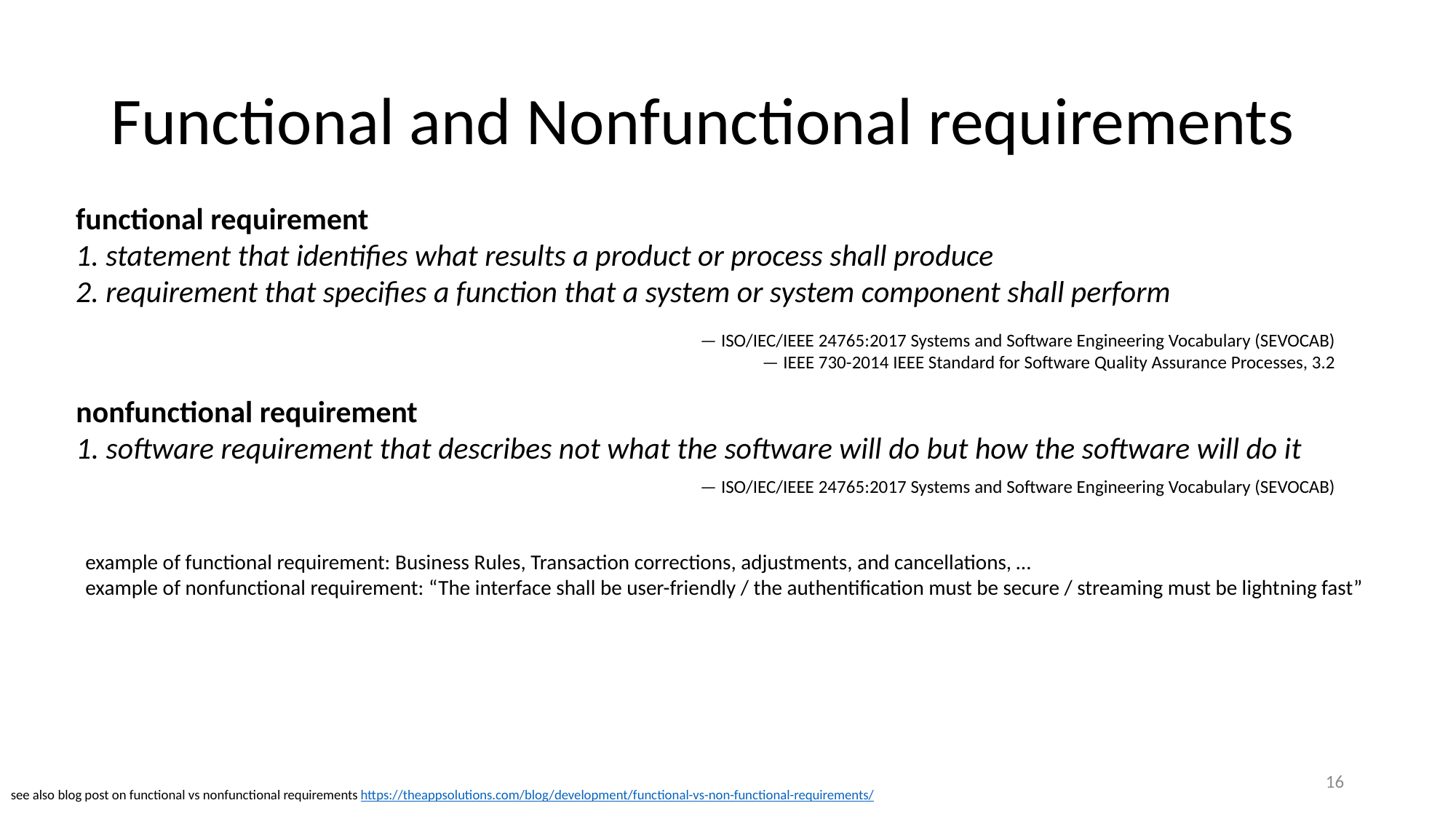

# Functional and Nonfunctional requirements
functional requirement
1. statement that identifies what results a product or process shall produce
2. requirement that specifies a function that a system or system component shall perform
— ISO/IEC/IEEE 24765:2017 Systems and Software Engineering Vocabulary (SEVOCAB)
— IEEE 730-2014 IEEE Standard for Software Quality Assurance Processes, 3.2
nonfunctional requirement
1. software requirement that describes not what the software will do but how the software will do it
— ISO/IEC/IEEE 24765:2017 Systems and Software Engineering Vocabulary (SEVOCAB)
example of functional requirement: Business Rules, Transaction corrections, adjustments, and cancellations, …
example of nonfunctional requirement: “The interface shall be user-friendly / the authentification must be secure / streaming must be lightning fast”
16
see also blog post on functional vs nonfunctional requirements https://theappsolutions.com/blog/development/functional-vs-non-functional-requirements/